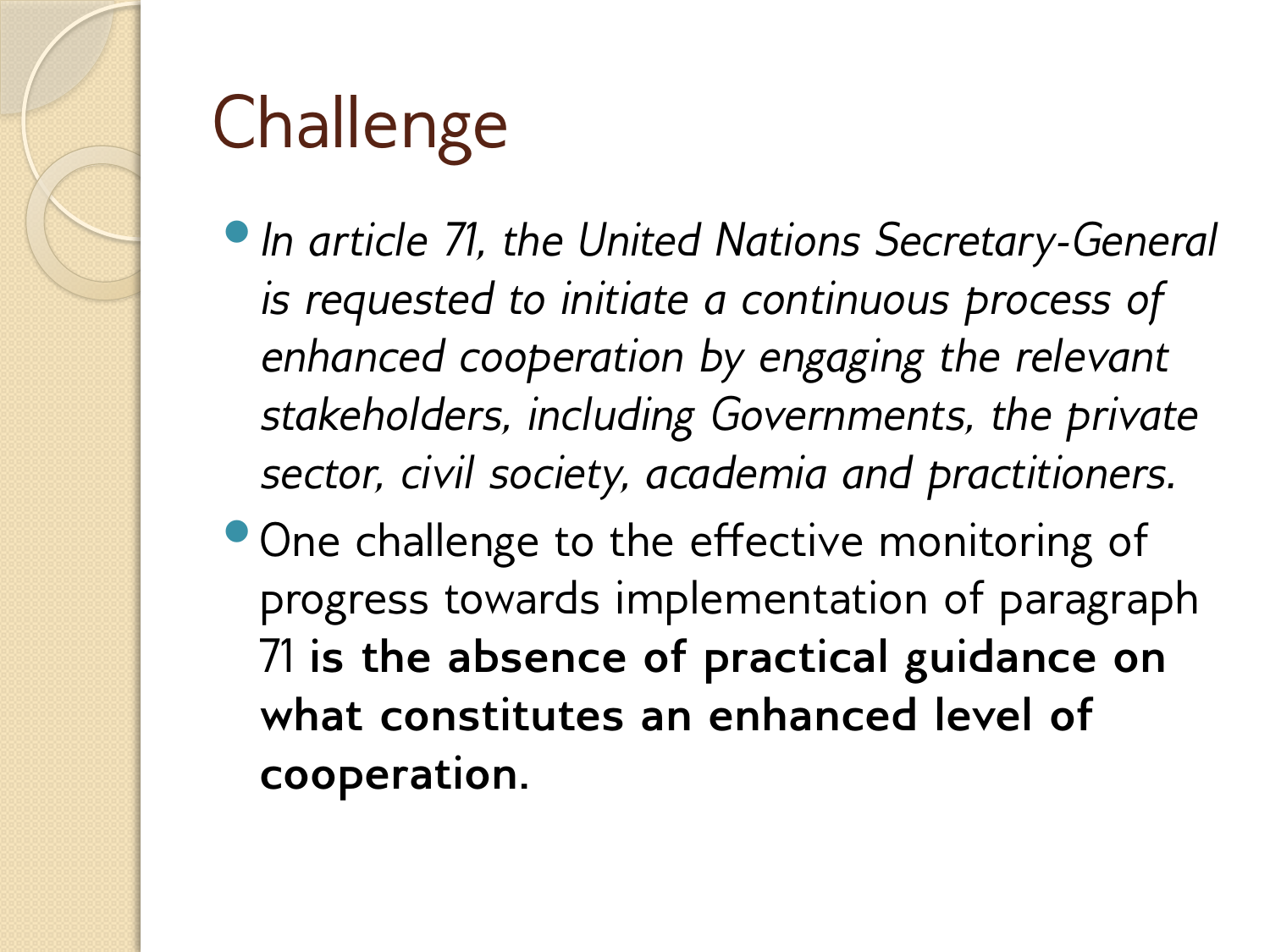

# Challenge
In article 71, the United Nations Secretary-General is requested to initiate a continuous process of enhanced cooperation by engaging the relevant stakeholders, including Governments, the private sector, civil society, academia and practitioners.
One challenge to the effective monitoring of progress towards implementation of paragraph 71 is the absence of practical guidance on what constitutes an enhanced level of cooperation.